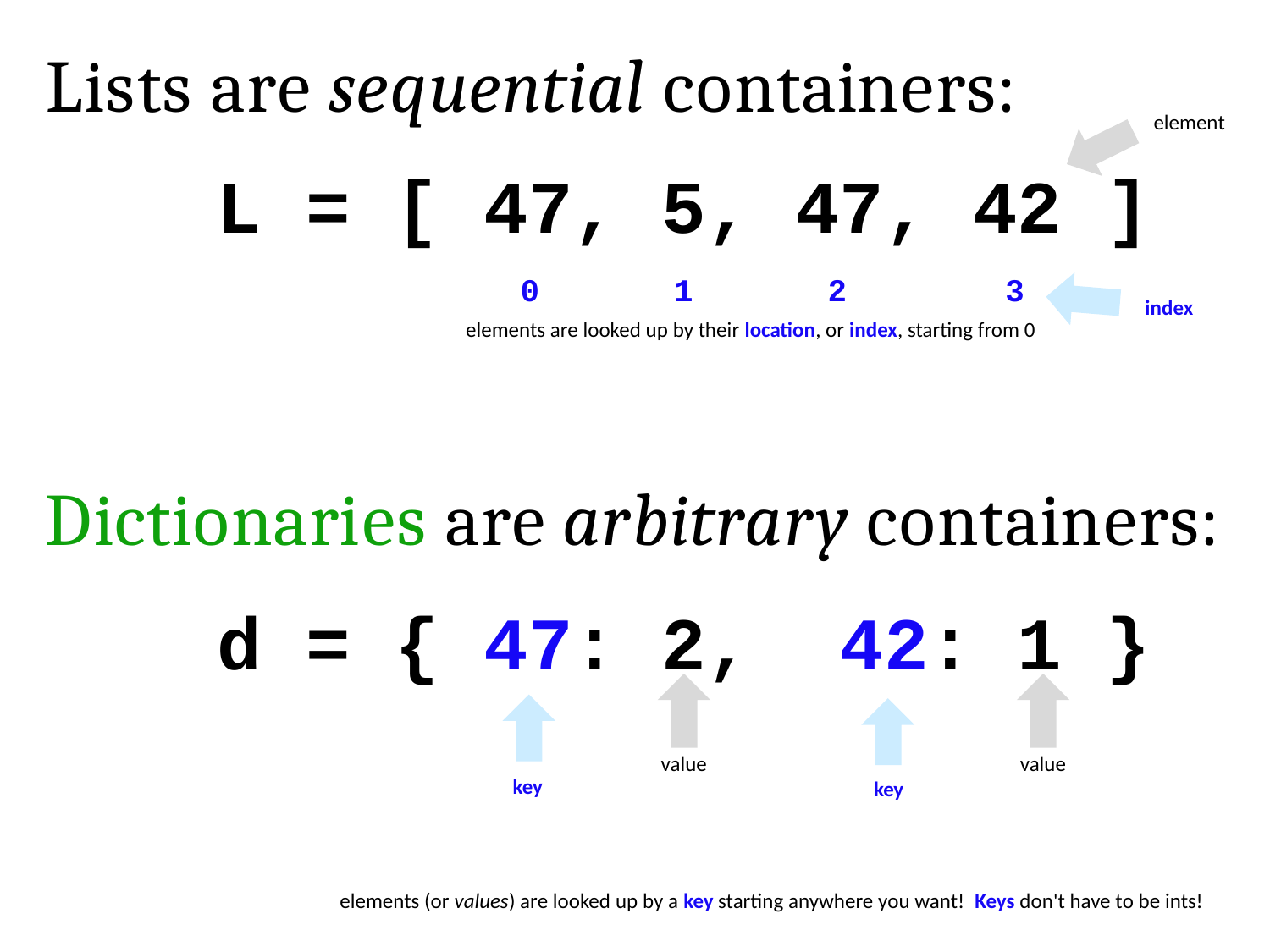

Lists are sequential containers:
element

L = [ 47, 5, 47, 42 ]

3
0
1
2
index
elements are looked up by their location, or index, starting from 0
Dictionaries are arbitrary containers:
d = { 47: 2,  42: 1 }

value
value
key
key
elements (or values) are looked up by a key starting anywhere you want!  Keys don't have to be ints!